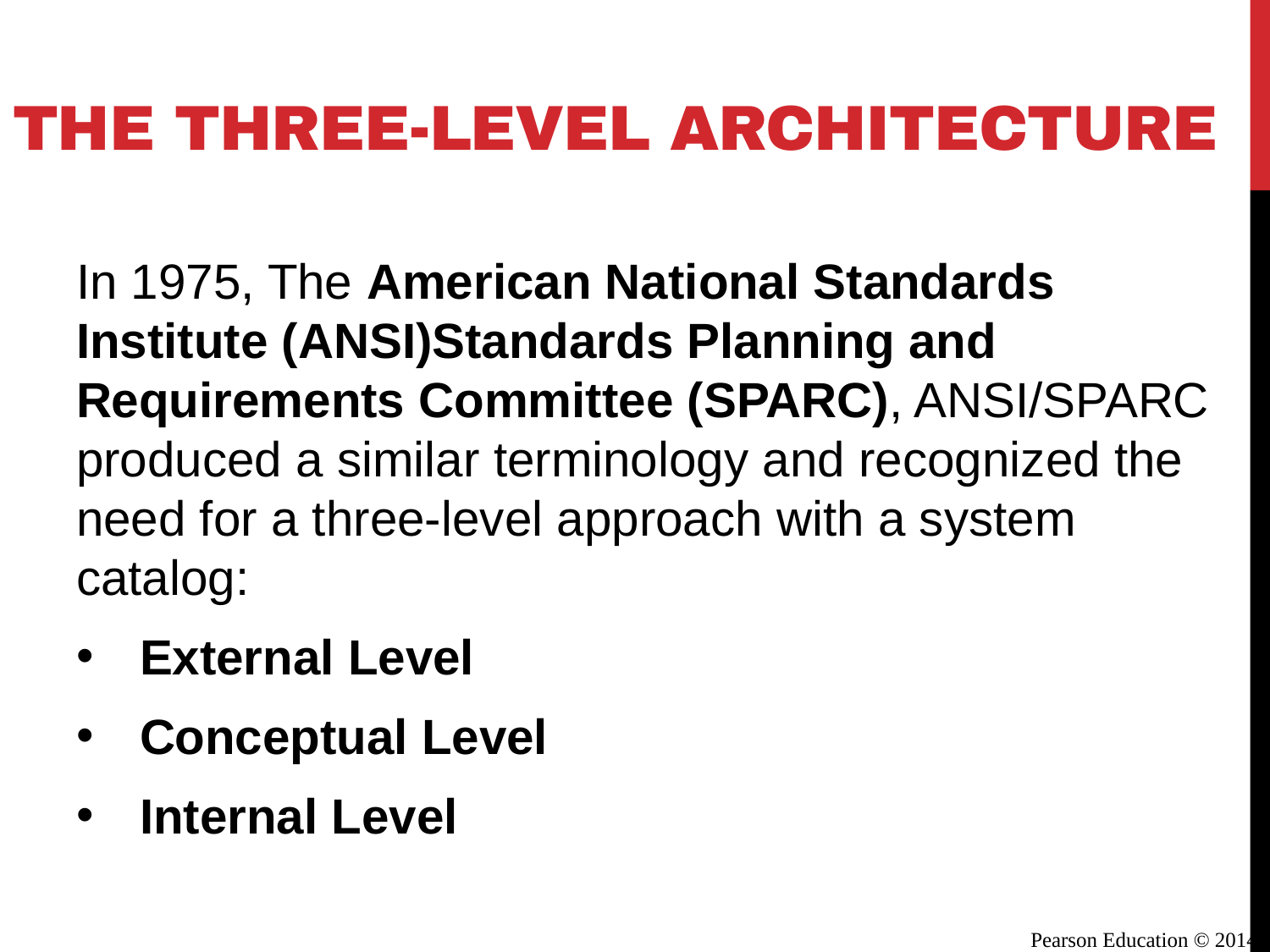

# the three-level architecture
In 1975, The American National Standards Institute (ANSI)Standards Planning and Requirements Committee (SPARC), ANSI/SPARC produced a similar terminology and recognized the need for a three-level approach with a system catalog:
External Level
Conceptual Level
Internal Level